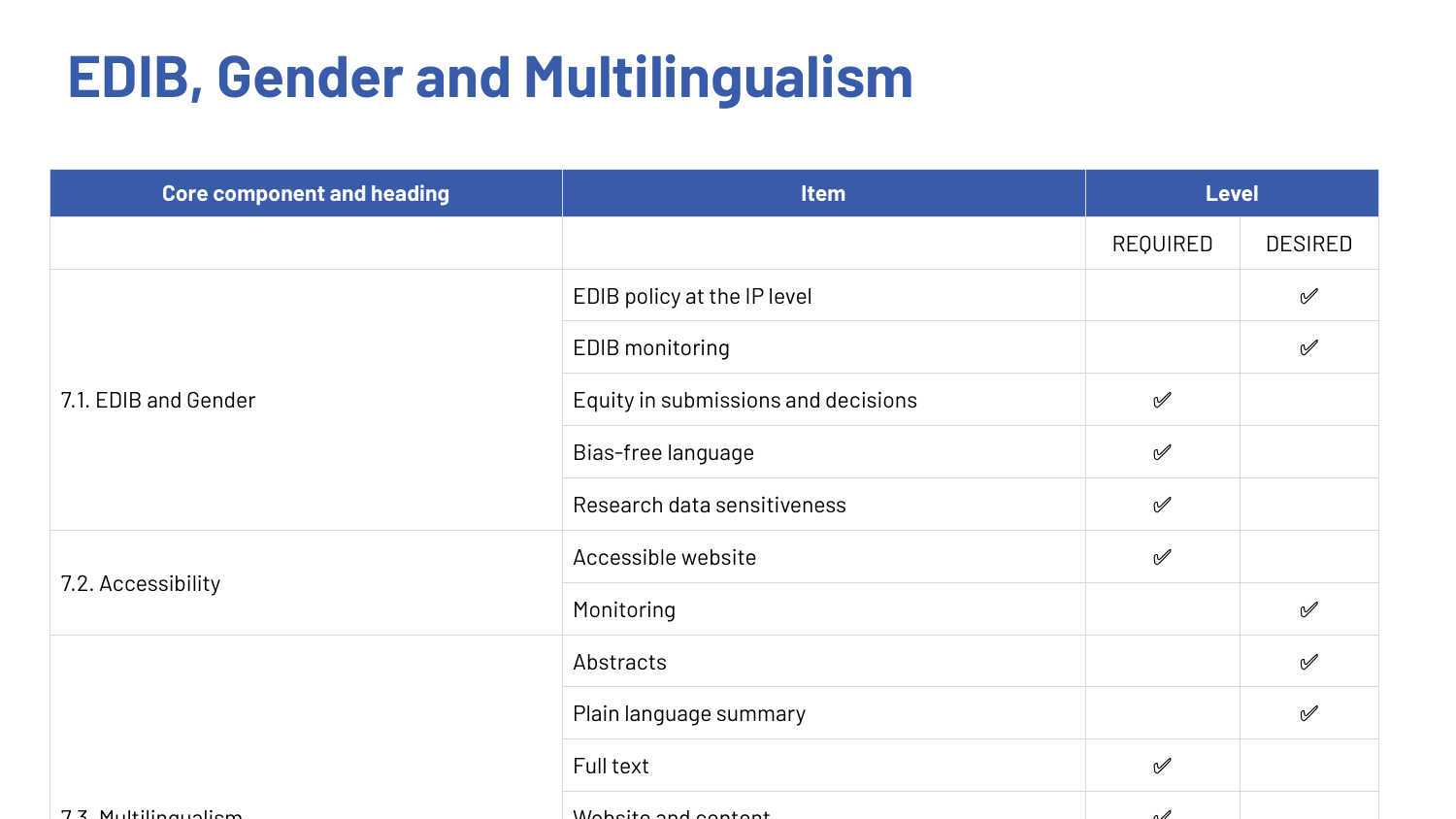

EDIB, Gender and Multilingualism
| Core component and heading | Item | Level |  |
| --- | --- | --- | --- |
|  |  | REQUIRED | DESIRED |
| 7.1. EDIB and Gender | EDIB policy at the IP level |  | ✅ |
|  | EDIB monitoring |  | ✅ |
|  | Equity in submissions and decisions | ✅ |  |
|  | Bias-free language | ✅ |  |
|  | Research data sensitiveness | ✅ |  |
| 7.2. Accessibility | Accessible website | ✅ |  |
|  | Monitoring |  | ✅ |
| 7.3. Multilingualism | Abstracts |  | ✅ |
|  | Plain language summary |  | ✅ |
|  | Full text | ✅ |  |
|  | Website and content | ✅ |  |
|  | Translation |  | ✅ |
|  | Language technologies | ✅ |  |
|  | Metadata translation |  | ✅ |